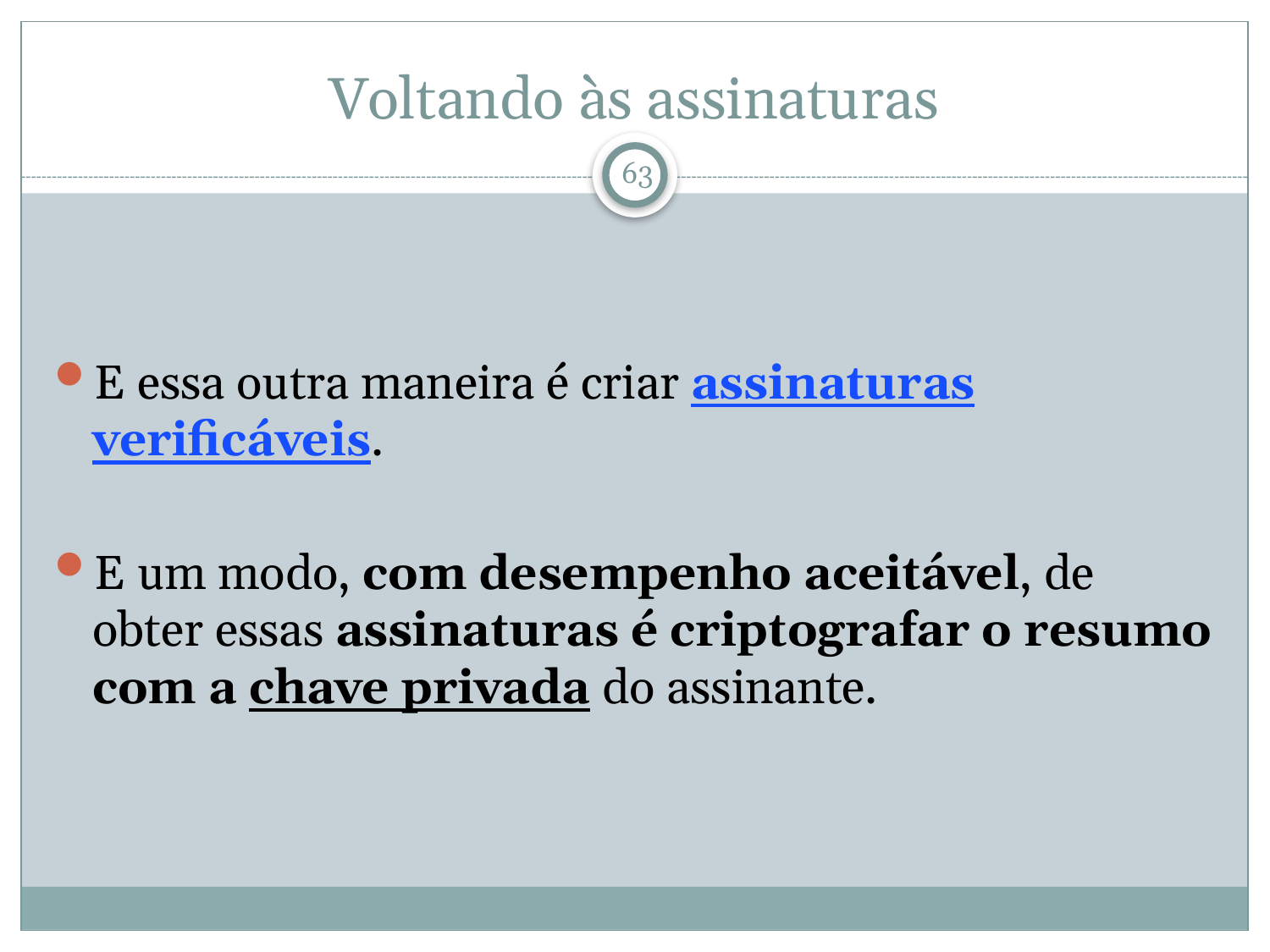

# Voltando às assinaturas

E essa outra maneira é criar assinaturas verificáveis.

E um modo, com desempenho aceitável, de obter essas assinaturas é criptografar o resumo com a chave privada do assinante.

63